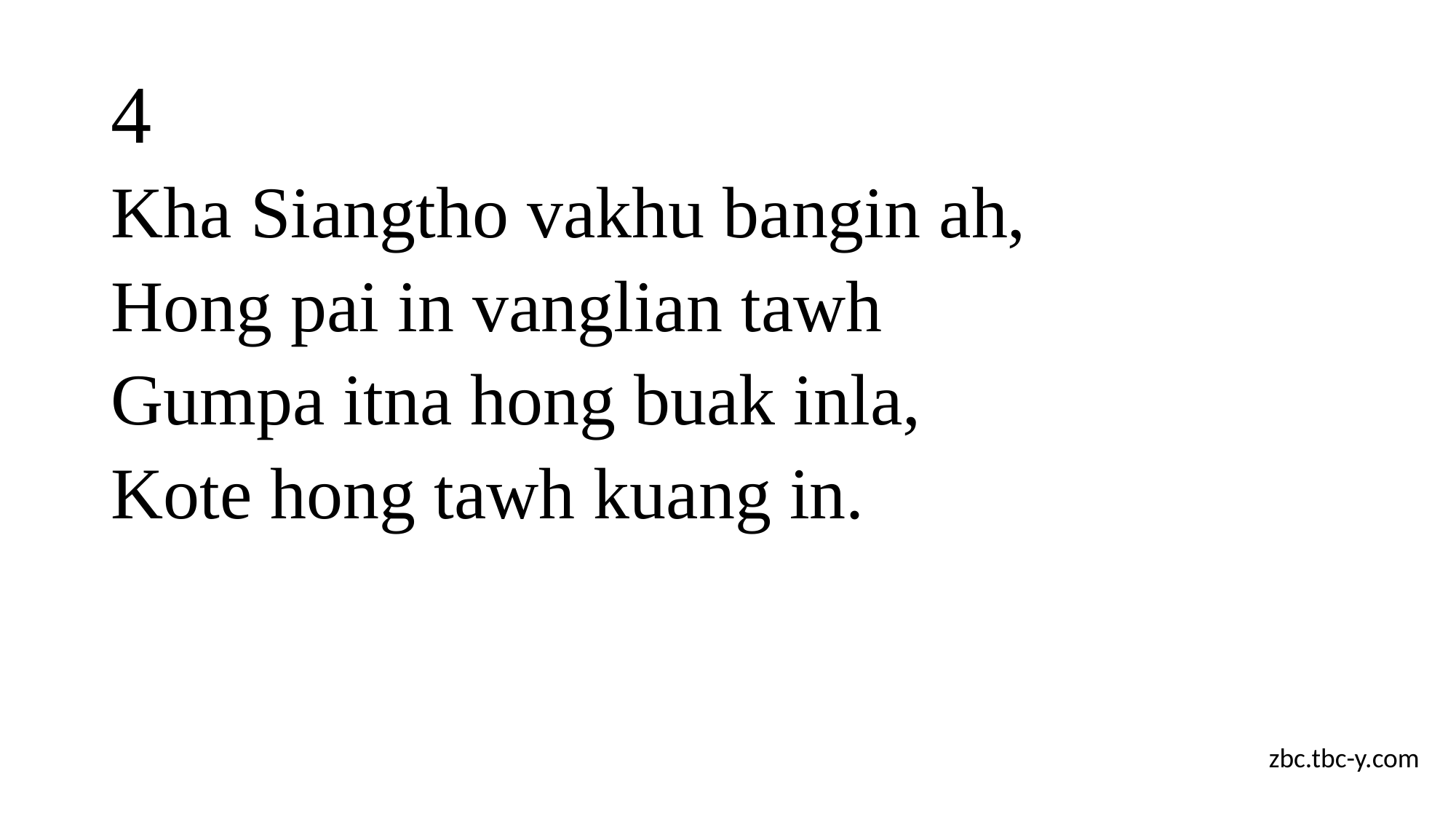

# 4
Kha Siangtho vakhu bangin ah,
Hong pai in vanglian tawh
Gumpa itna hong buak inla,
Kote hong tawh kuang in.

zbc.tbc-y.com